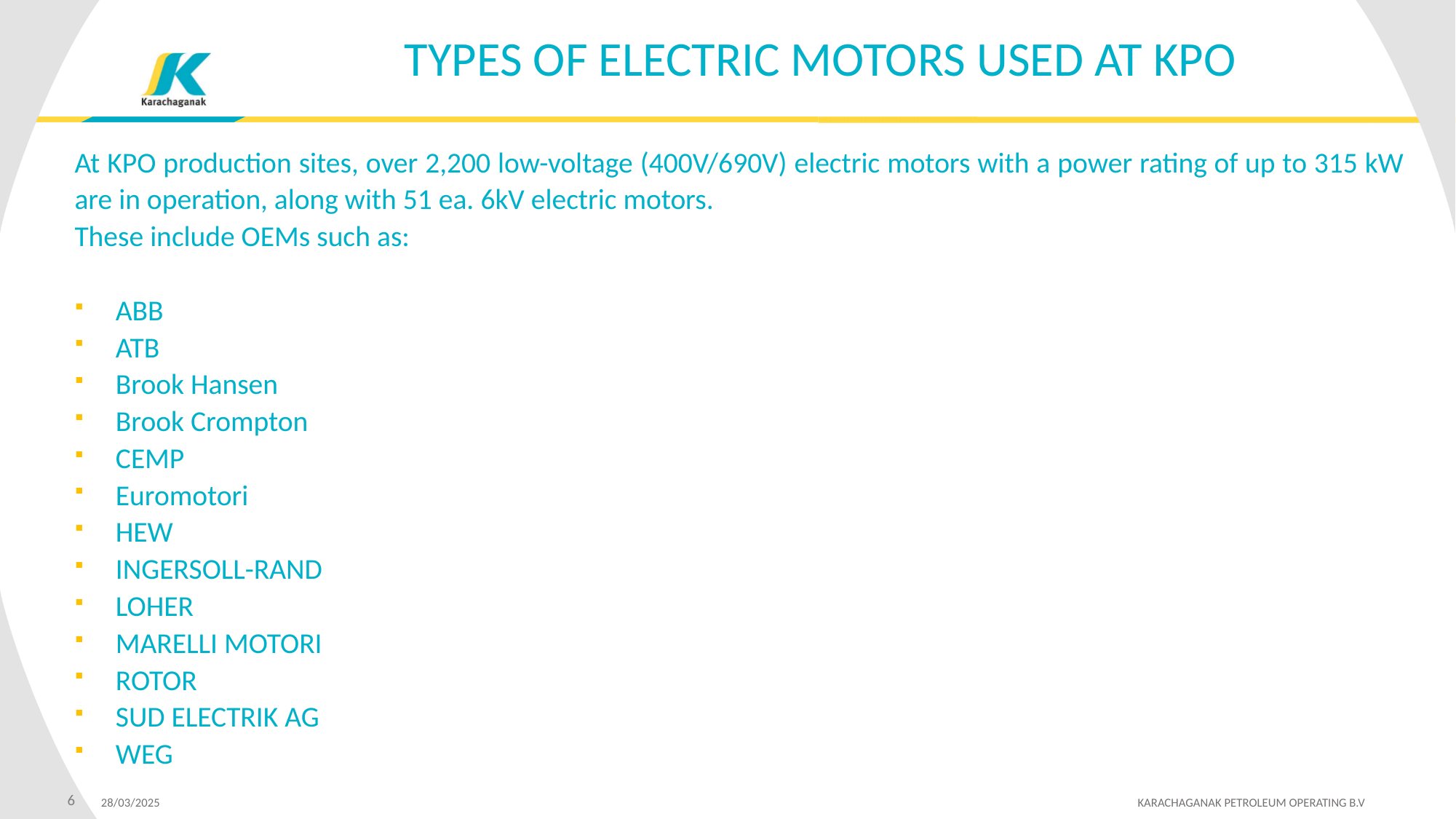

TYPES OF ELECTRIC MOTORS USED AT KPO
At KPO production sites, over 2,200 low-voltage (400V/690V) electric motors with a power rating of up to 315 kW are in operation, along with 51 ea. 6kV electric motors.
These include OEMs such as:

ABB
ATB
Brook Hansen
Brook Crompton
CEMP
Euromotori
HEW
INGERSOLL-RAND
LOHER
MARELLI MOTORI
ROTOR
SUD ELECTRIK AG
WEG
6
28/03/2025                                                                                                                                                                                               	                                                                                                                                            KARACHAGANAK PETROLEUM OPERATING B.V